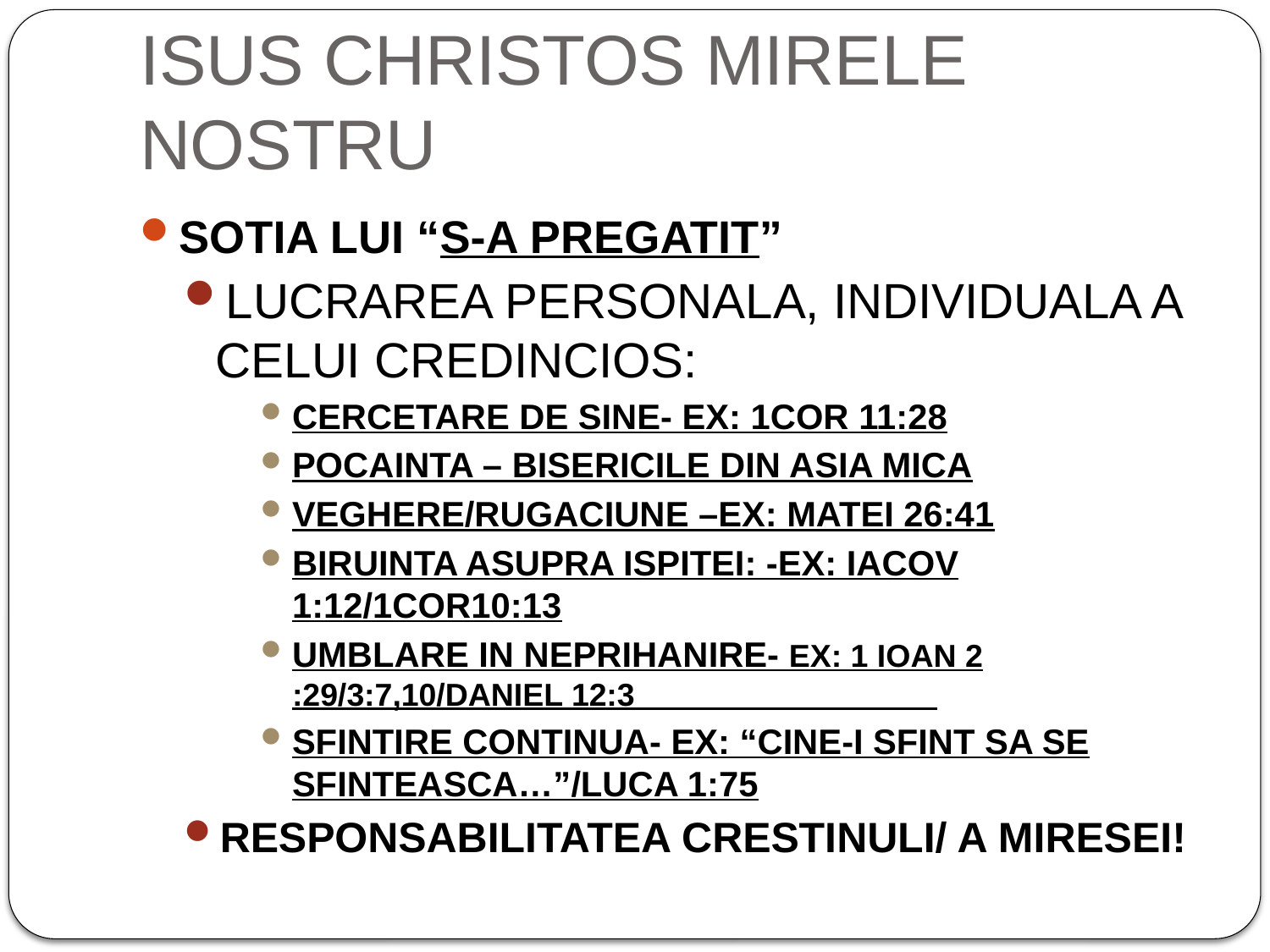

# ISUS CHRISTOS MIRELE NOSTRU
SOTIA LUI “S-A PREGATIT”
LUCRAREA PERSONALA, INDIVIDUALA A CELUI CREDINCIOS:
CERCETARE DE SINE- EX: 1COR 11:28
POCAINTA – BISERICILE DIN ASIA MICA
VEGHERE/RUGACIUNE –EX: MATEI 26:41
BIRUINTA ASUPRA ISPITEI: -EX: IACOV 1:12/1COR10:13
UMBLARE IN NEPRIHANIRE- EX: 1 IOAN 2 :29/3:7,10/DANIEL 12:3
SFINTIRE CONTINUA- EX: “CINE-I SFINT SA SE SFINTEASCA…”/LUCA 1:75
RESPONSABILITATEA CRESTINULI/ A MIRESEI!